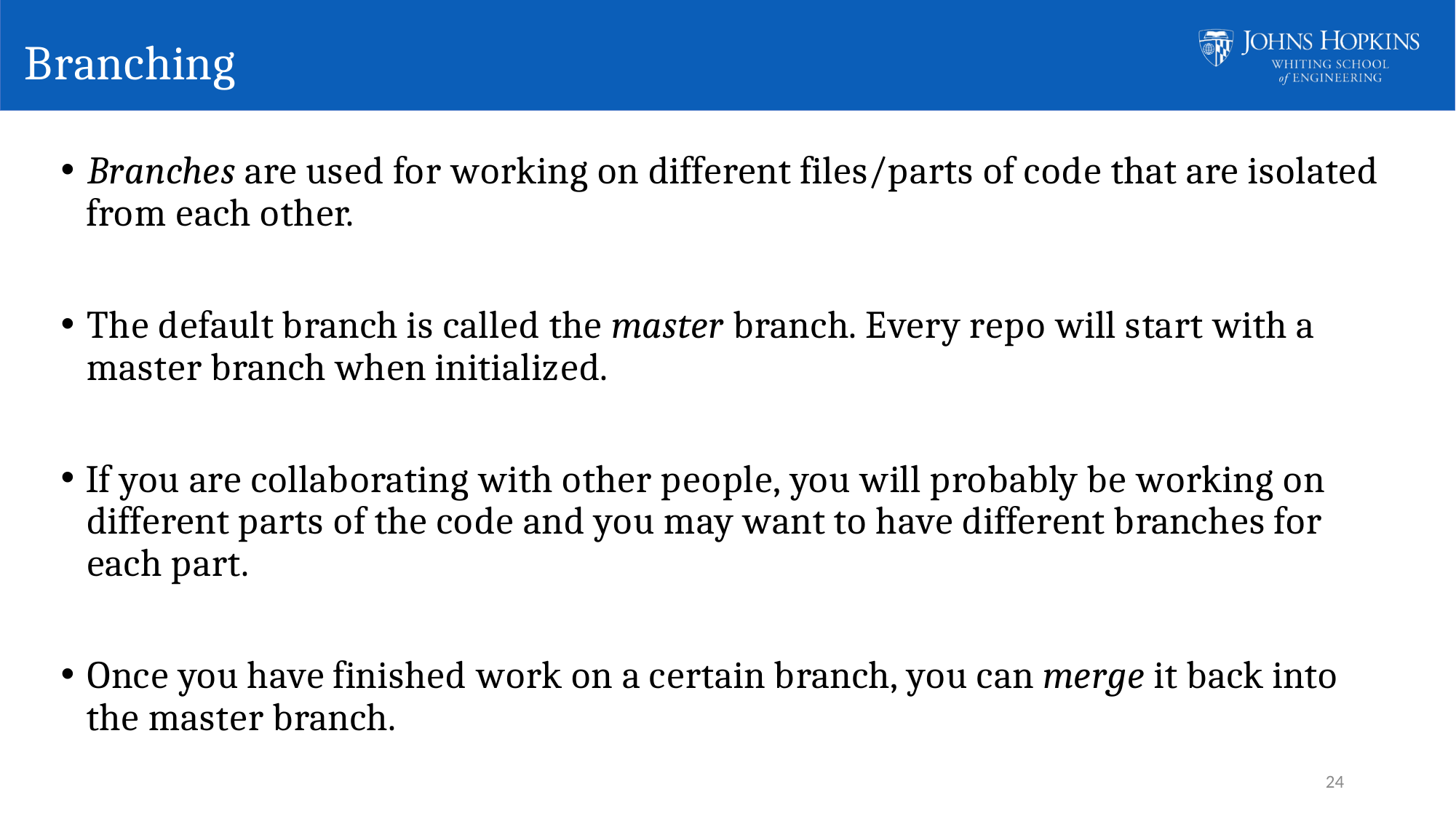

# Branching
Branches are used for working on different files/parts of code that are isolated from each other.

The default branch is called the master branch. Every repo will start with a master branch when initialized.

If you are collaborating with other people, you will probably be working on different parts of the code and you may want to have different branches for each part.

Once you have finished work on a certain branch, you can merge it back into the master branch.
24